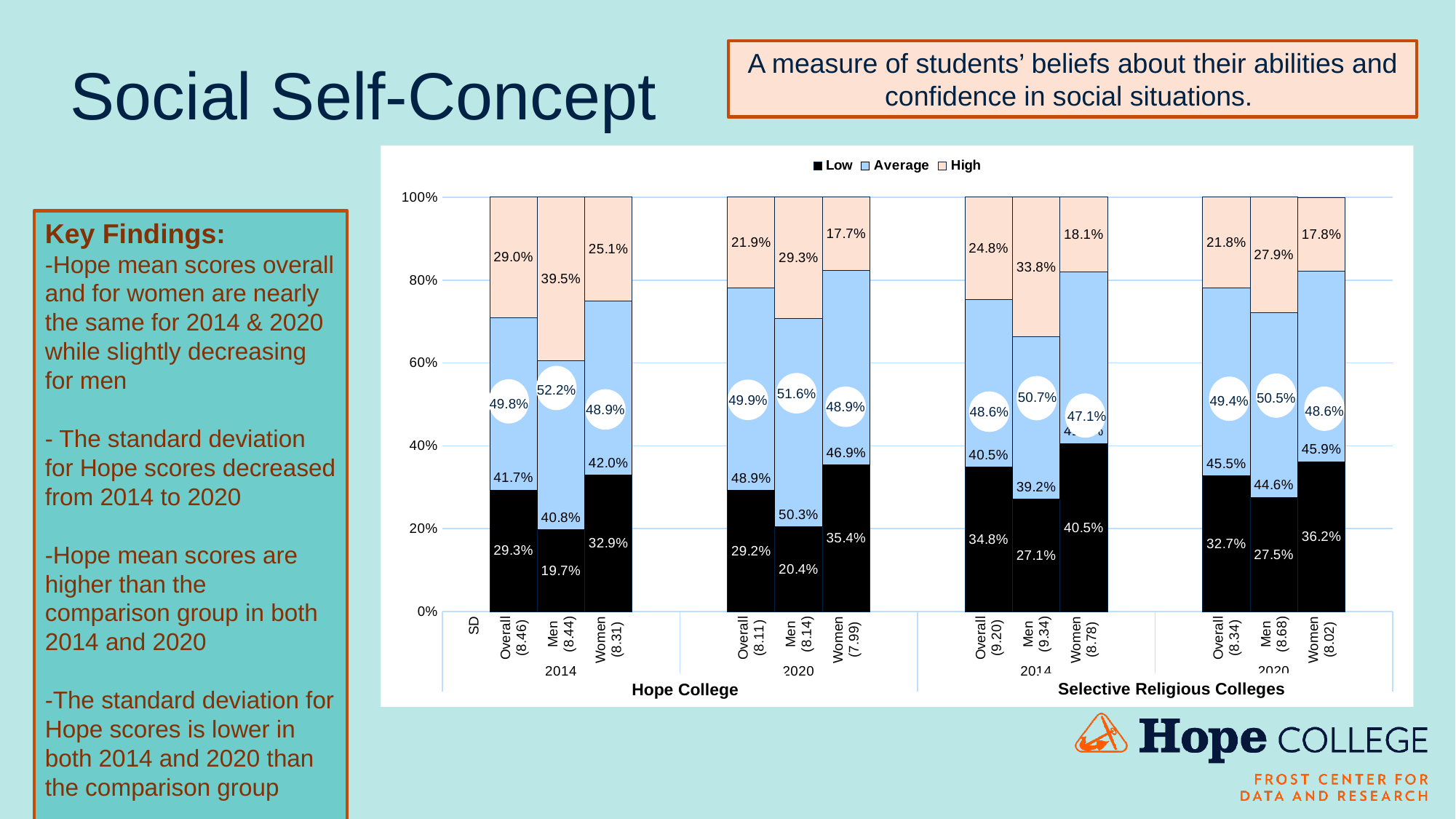

# Social Self-Concept
A measure of students’ beliefs about their abilities and confidence in social situations.

### Chart

| Category | Low | Average | High |
|---|---|---|---|
|
SD | None | None | None |
| Overall
(8.46) | 0.293 | 0.417 | 0.29 |
| Men
(8.44) | 0.197 | 0.408 | 0.395 |
| Women
(8.31) | 0.329 | 0.42 | 0.251 |
|  | None | None | None |
|  | None | None | None |
| Overall
(8.11) | 0.292 | 0.489 | 0.219 |
| Men
(8.14) | 0.204 | 0.503 | 0.293 |
| Women
(7.99) | 0.354 | 0.469 | 0.177 |
|  | None | None | None |
|  | None | None | None |
| Overall
(9.20) | 0.348 | 0.405 | 0.248 |
| Men
(9.34) | 0.271 | 0.392 | 0.338 |
| Women
(8.78) | 0.405 | 0.414 | 0.181 |
|  | None | None | None |
|  | None | None | None |
| Overall
(8.34) | 0.327 | 0.455 | 0.218 |
| Men
(8.68) | 0.275 | 0.446 | 0.279 |
| Women
(8.02) | 0.362 | 0.459 | 0.178 |
|  | None | None | None |

52.2%

51.6%

50.7%
50.5%
49.9%
49.4%

49.8%

48.9%

48.9%
48.6%
48.6%
47.1%
Selective Religious Colleges
Hope College
Key Findings:
-Hope mean scores overall and for women are nearly the same for 2014 & 2020 while slightly decreasing for men

- The standard deviation for Hope scores decreased from 2014 to 2020

-Hope mean scores are higher than the comparison group in both 2014 and 2020

-The standard deviation for Hope scores is lower in both 2014 and 2020 than the comparison group